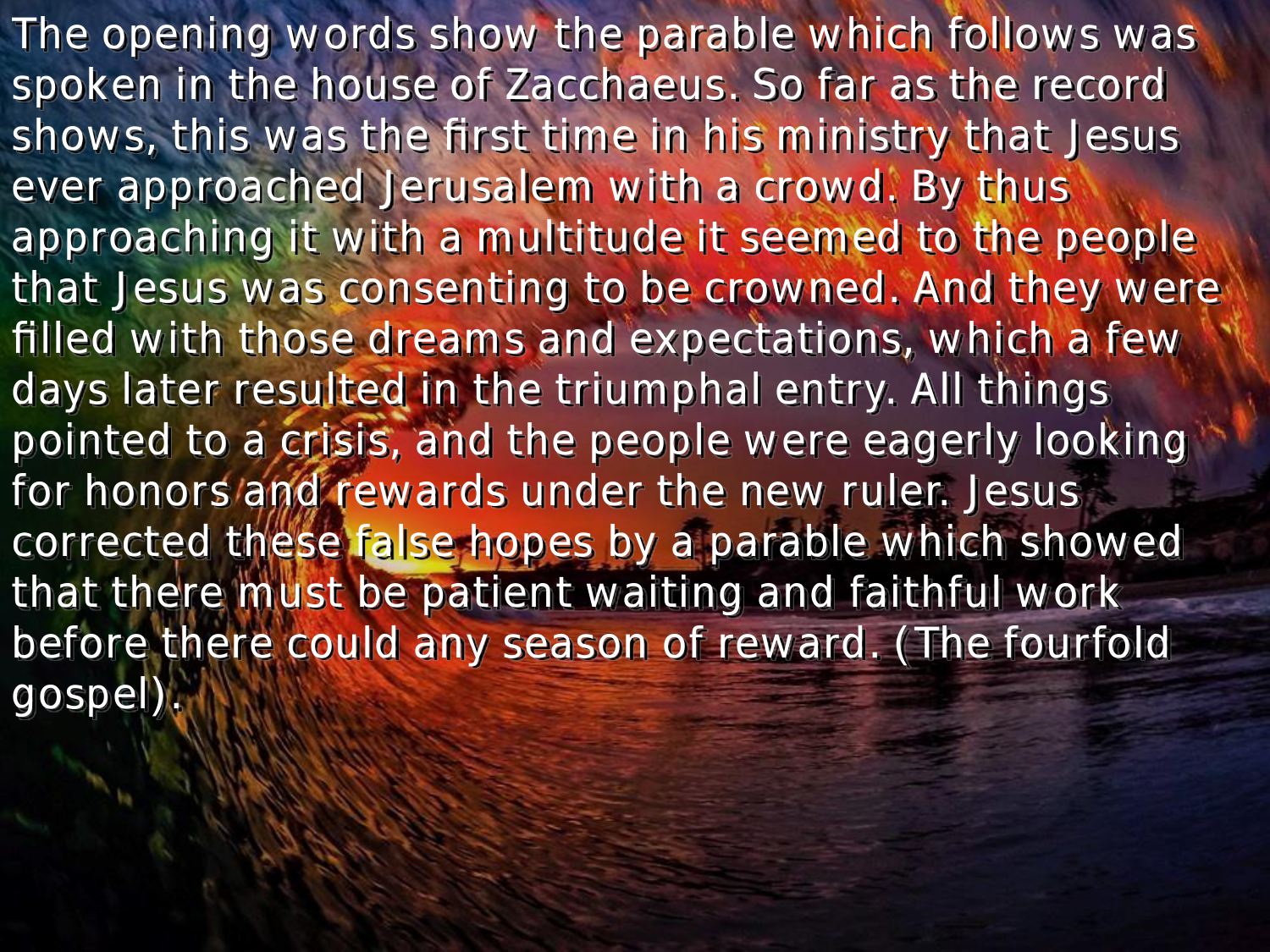

The opening words show the parable which follows was spoken in the house of Zacchaeus. So far as the record shows, this was the first time in his ministry that Jesus ever approached Jerusalem with a crowd. By thus approaching it with a multitude it seemed to the people that Jesus was consenting to be crowned. And they were filled with those dreams and expectations, which a few days later resulted in the triumphal entry. All things pointed to a crisis, and the people were eagerly looking for honors and rewards under the new ruler. Jesus corrected these false hopes by a parable which showed that there must be patient waiting and faithful work before there could any season of reward. (The fourfold gospel).